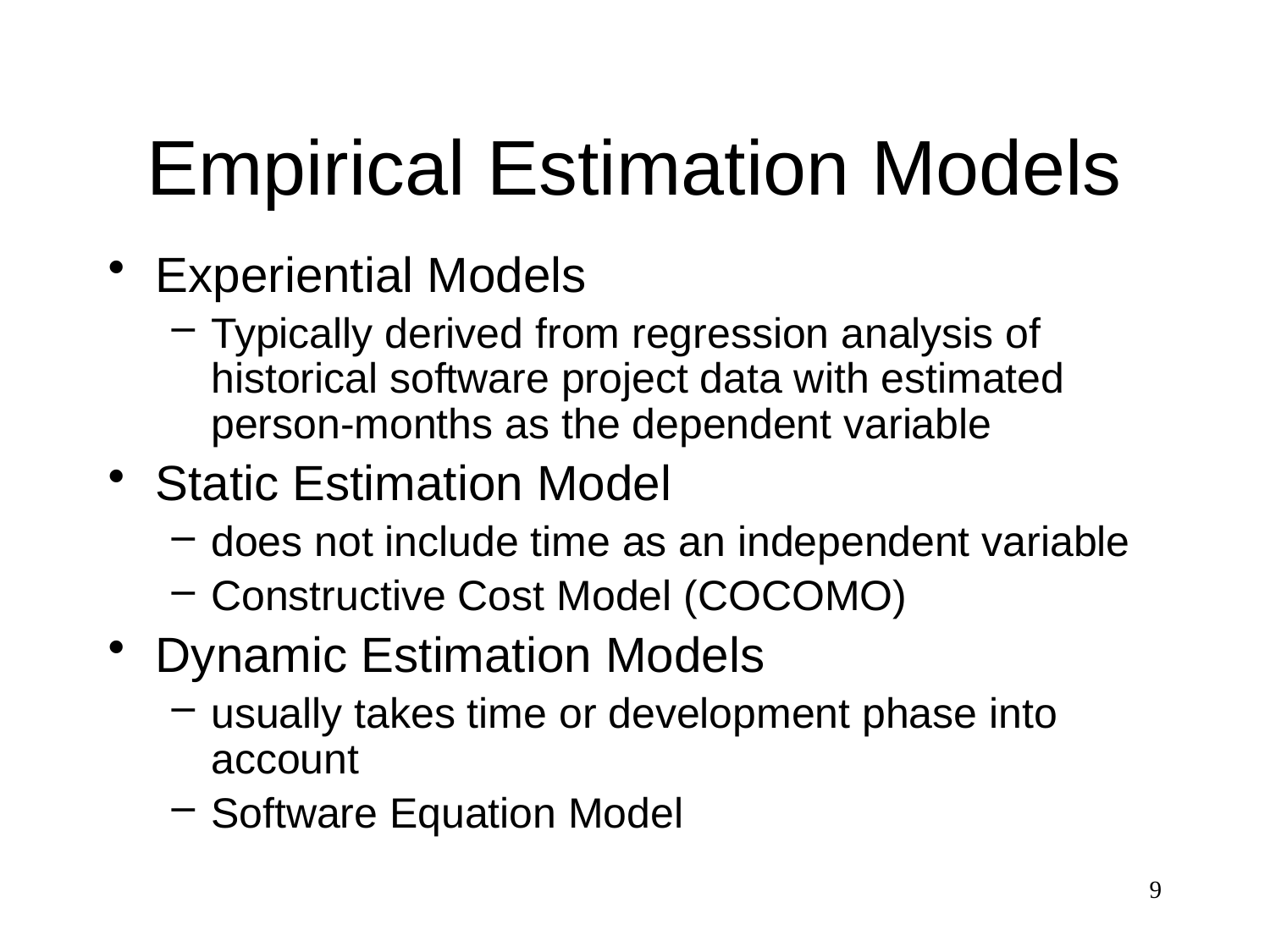

# Empirical Estimation Models
Experiential Models
Typically derived from regression analysis of historical software project data with estimated person-months as the dependent variable
Static Estimation Model
does not include time as an independent variable
Constructive Cost Model (COCOMO)
Dynamic Estimation Models
usually takes time or development phase into account
Software Equation Model
9